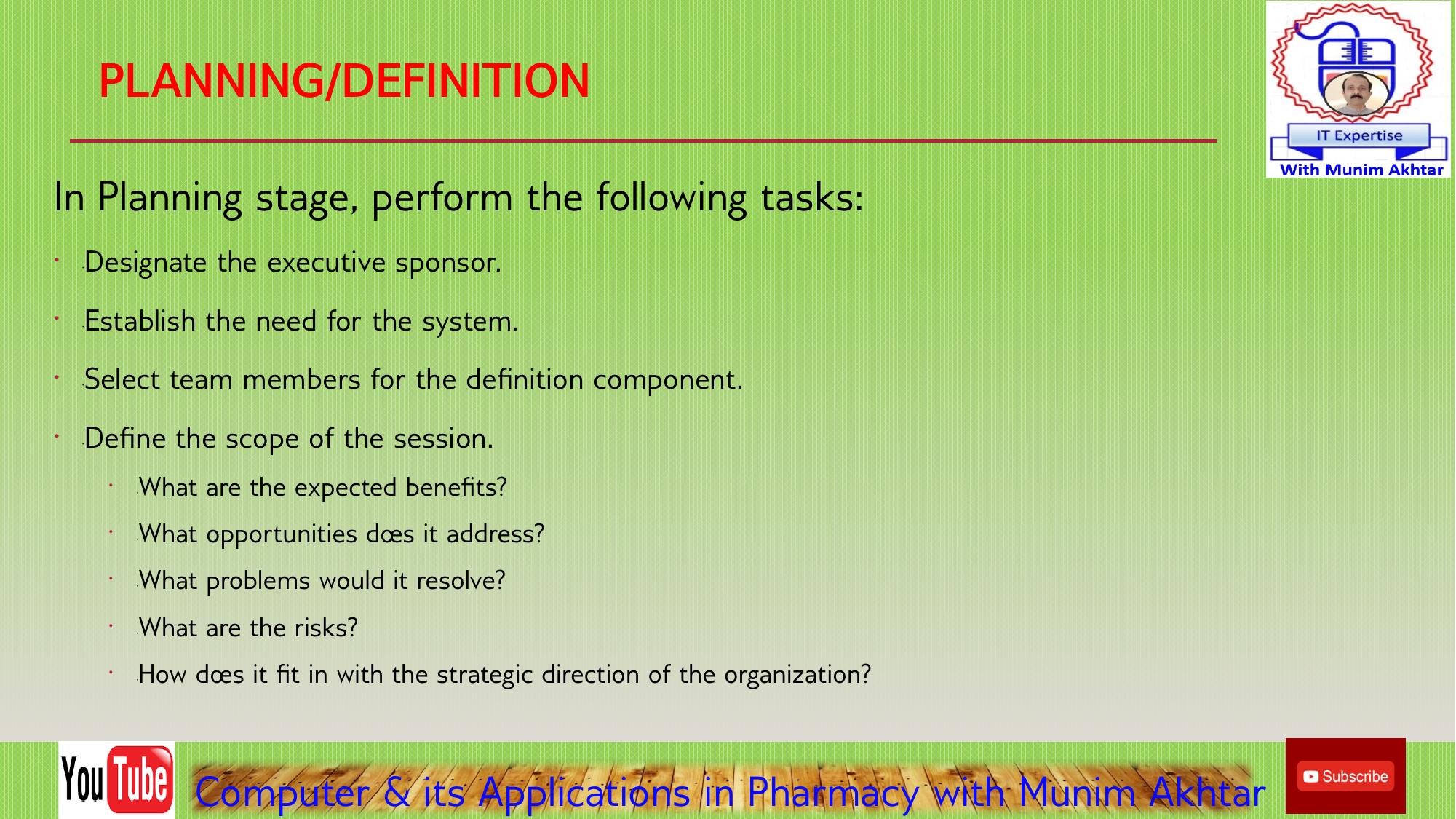

# Planning/Definition
In Planning stage, perform the following tasks:
·Designate the executive sponsor.
·Establish the need for the system.
·Select team members for the definition component.
·Define the scope of the session.
·What are the expected benefits?
·What opportunities does it address?
·What problems would it resolve?
·What are the risks?
·How does it fit in with the strategic direction of the organization?